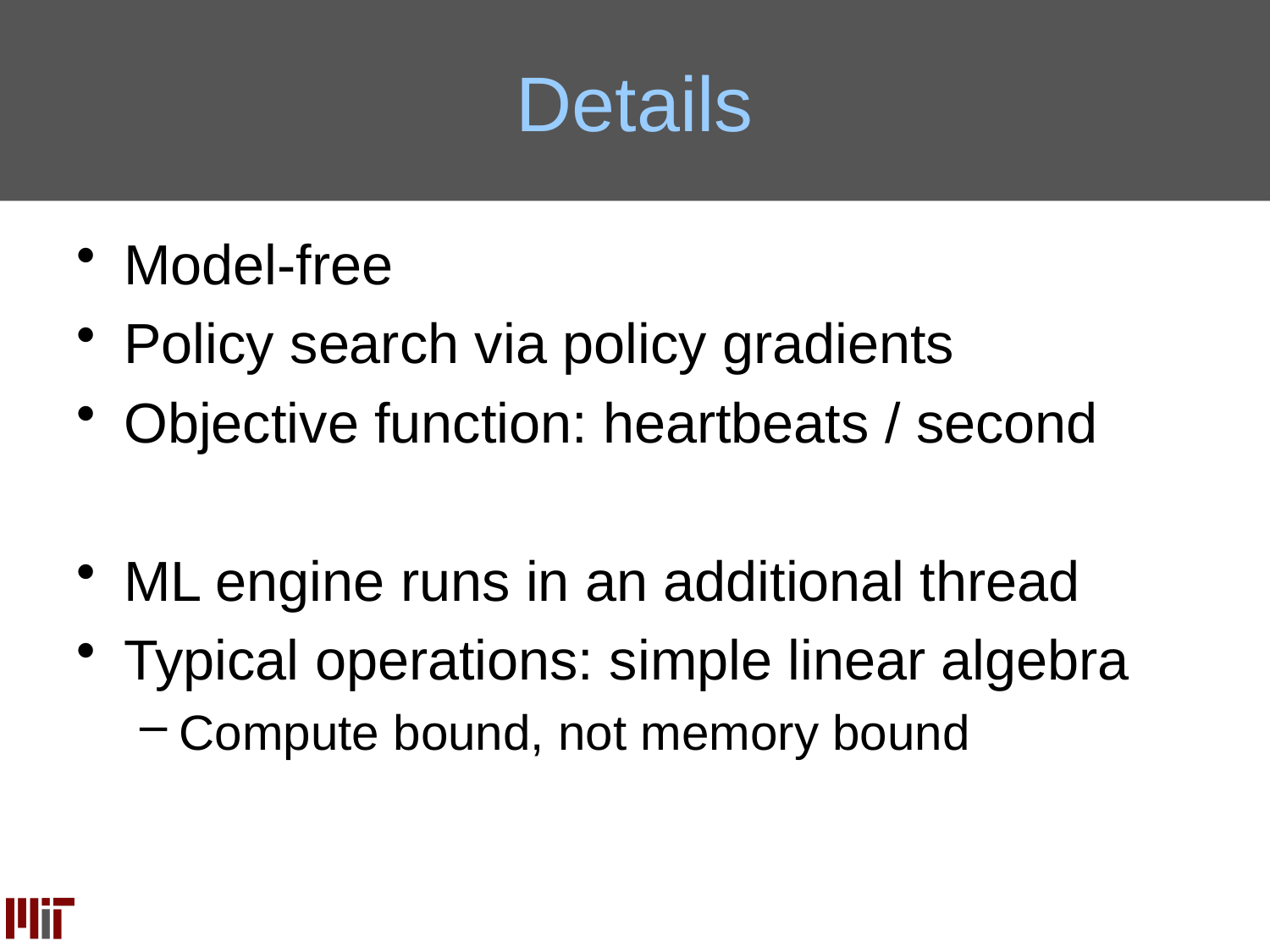

# Details
Model-free
Policy search via policy gradients
Objective function: heartbeats / second

ML engine runs in an additional thread
Typical operations: simple linear algebra
Compute bound, not memory bound